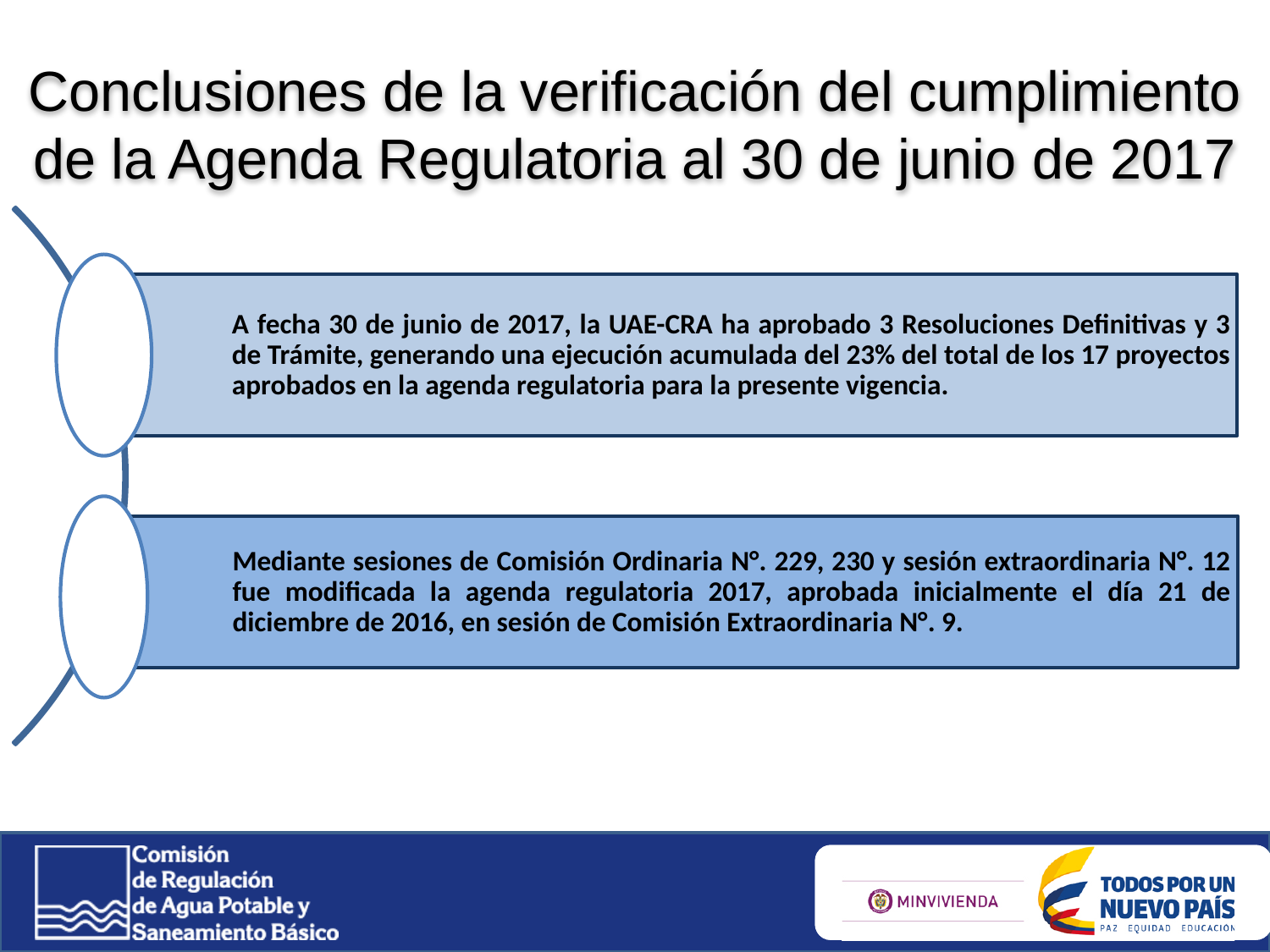

Conclusiones de la verificación del cumplimiento de la Agenda Regulatoria al 30 de junio de 2017
A fecha 30 de junio de 2017, la UAE-CRA ha aprobado 3 Resoluciones Definitivas y 3 de Trámite, generando una ejecución acumulada del 23% del total de los 17 proyectos aprobados en la agenda regulatoria para la presente vigencia.
Mediante sesiones de Comisión Ordinaria N°. 229, 230 y sesión extraordinaria N°. 12 fue modificada la agenda regulatoria 2017, aprobada inicialmente el día 21 de diciembre de 2016, en sesión de Comisión Extraordinaria N°. 9.